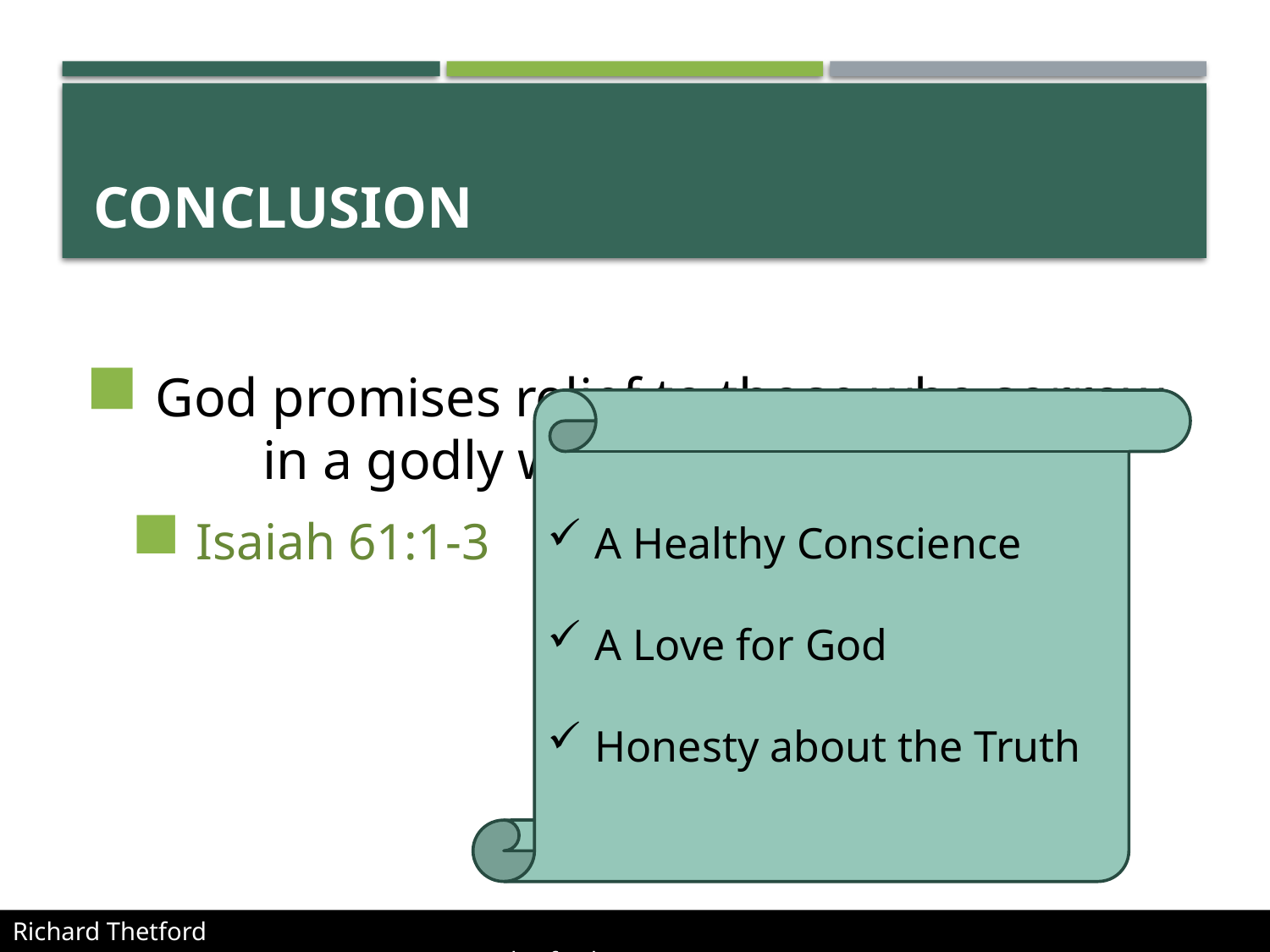

# conclusion

 God promises relief to those who sorrow 	in a godly way
 Isaiah 61:1-3

A Healthy Conscience

A Love for God

Honesty about the Truth
Richard Thetford											       www.thetfordcountry.com